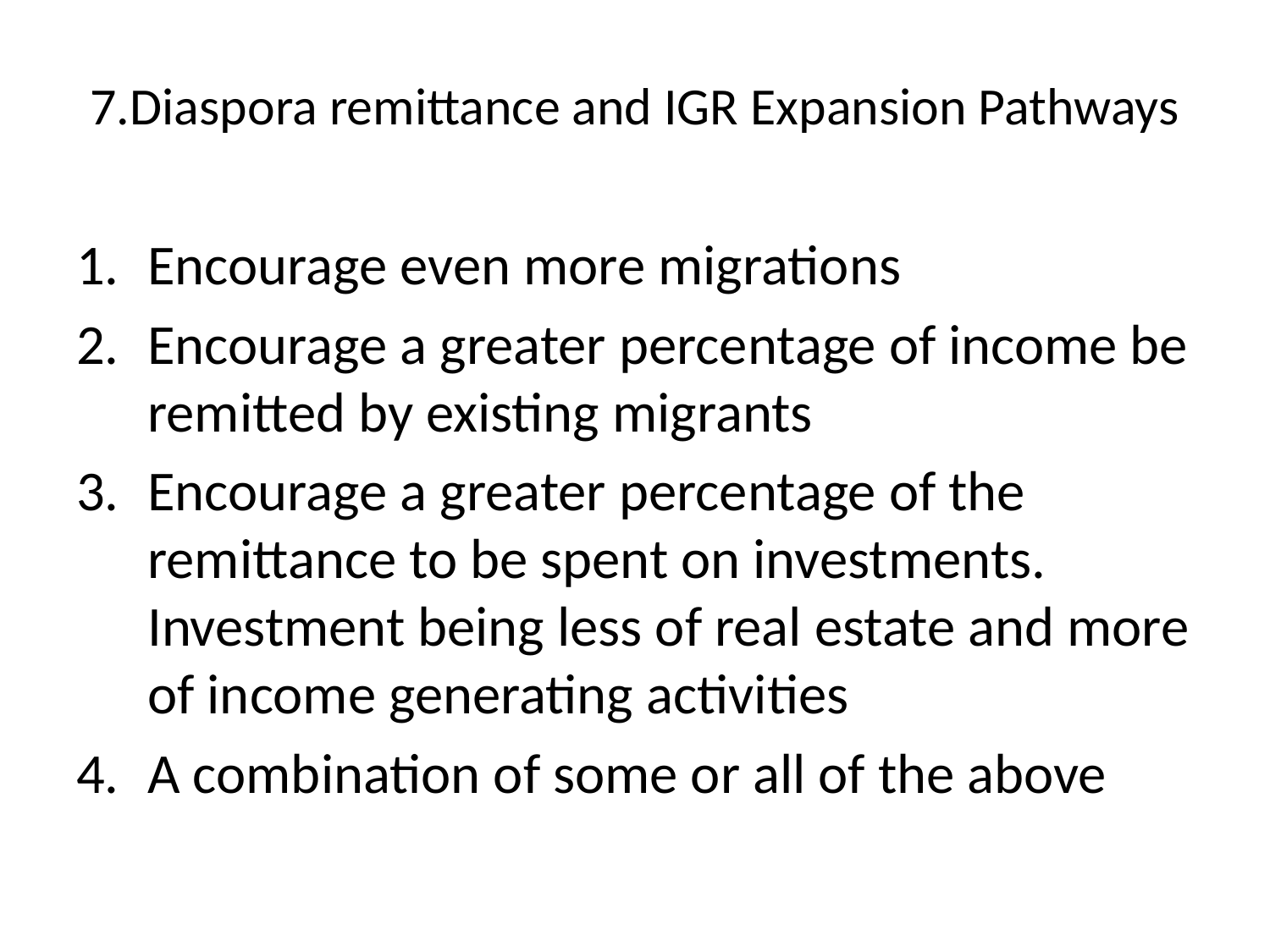

# 7.Diaspora remittance and IGR Expansion Pathways
Encourage even more migrations
Encourage a greater percentage of income be remitted by existing migrants
Encourage a greater percentage of the remittance to be spent on investments. Investment being less of real estate and more of income generating activities
A combination of some or all of the above